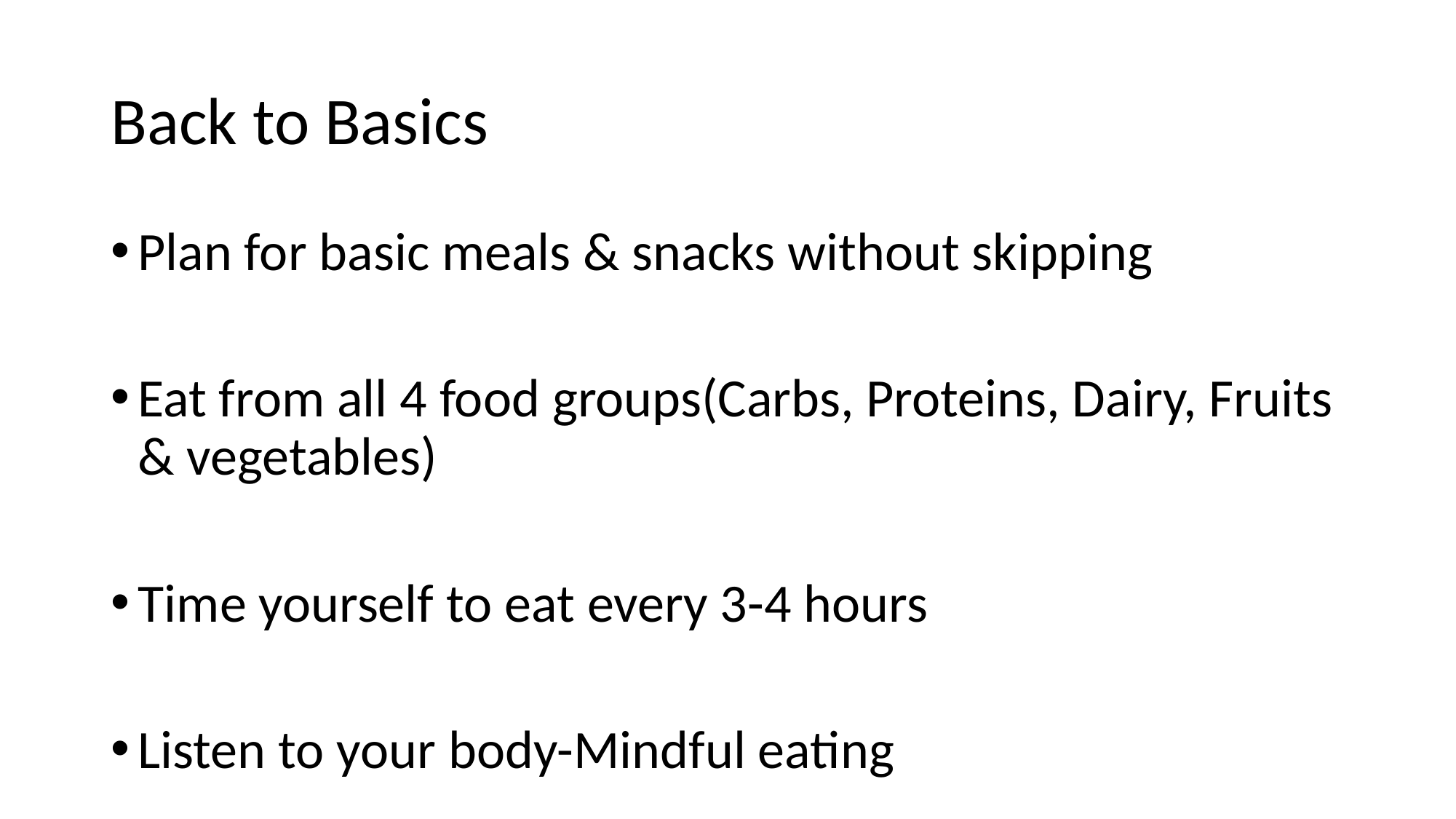

# Back to Basics
Plan for basic meals & snacks without skipping

Eat from all 4 food groups(Carbs, Proteins, Dairy, Fruits & vegetables)

Time yourself to eat every 3-4 hours

Listen to your body-Mindful eating